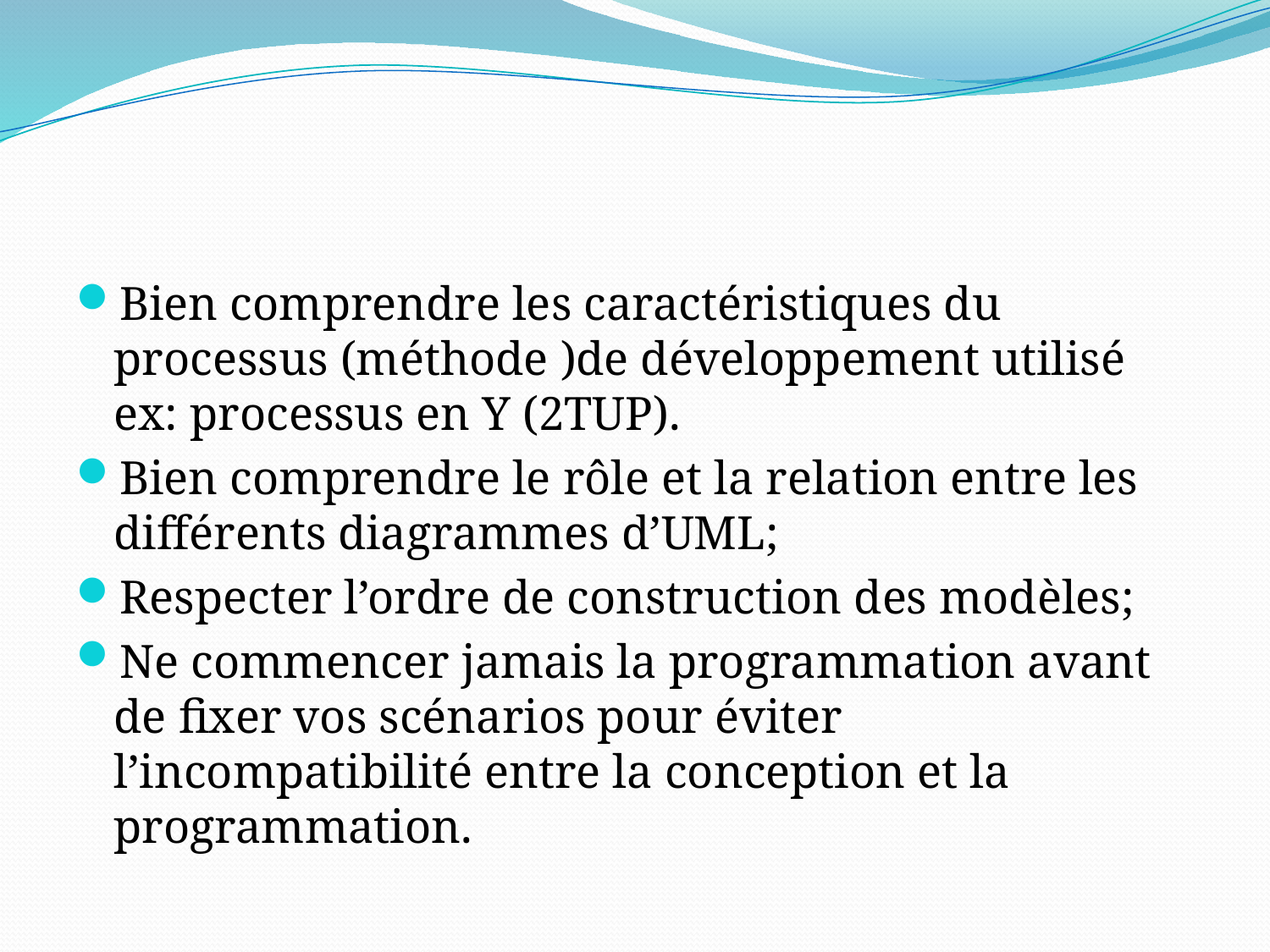

#
Bien comprendre les caractéristiques du processus (méthode )de développement utilisé ex: processus en Y (2TUP).
Bien comprendre le rôle et la relation entre les différents diagrammes d’UML;
Respecter l’ordre de construction des modèles;
Ne commencer jamais la programmation avant de fixer vos scénarios pour éviter l’incompatibilité entre la conception et la programmation.